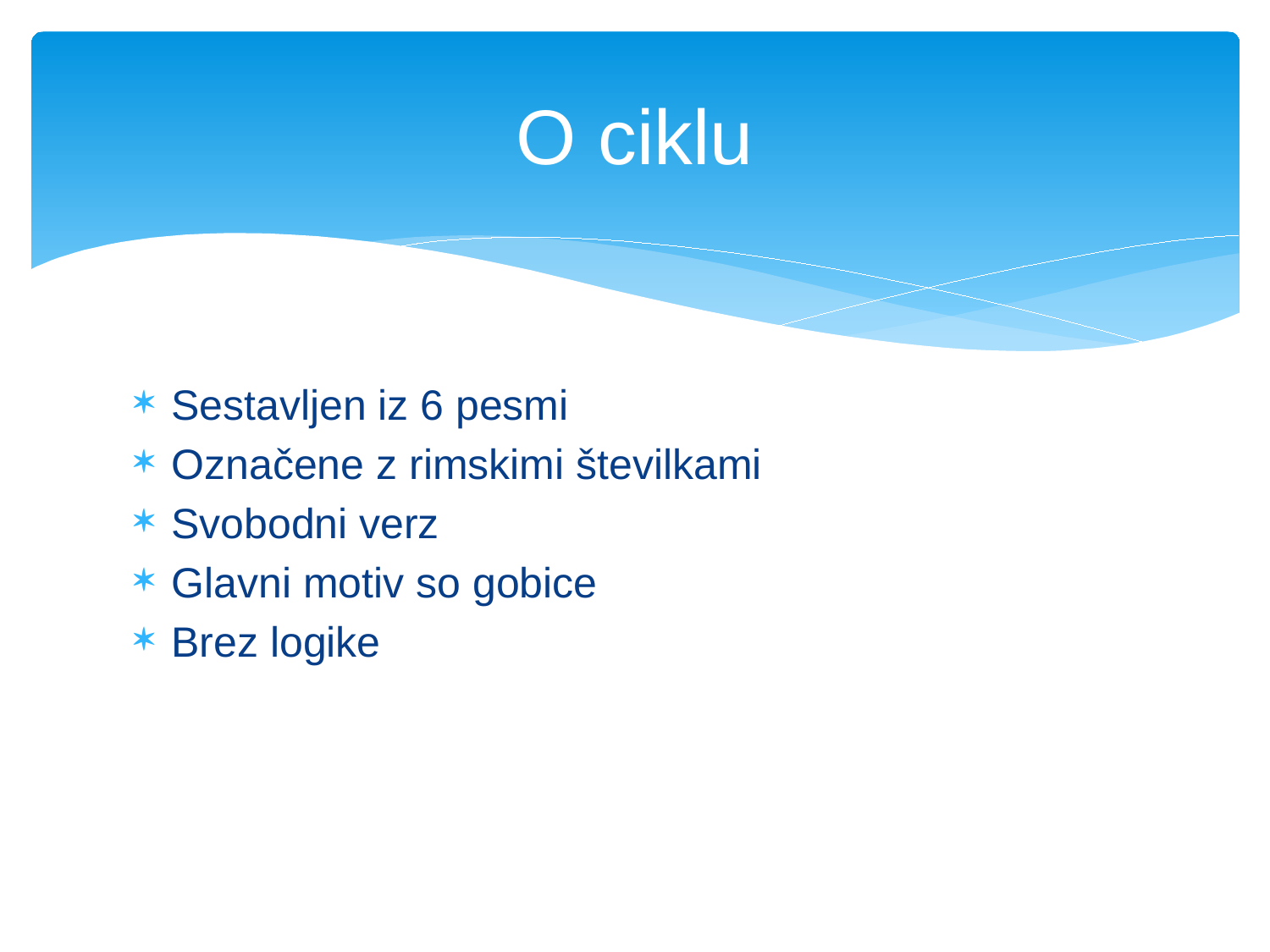

# O ciklu
Sestavljen iz 6 pesmi
Označene z rimskimi številkami
Svobodni verz
Glavni motiv so gobice
Brez logike